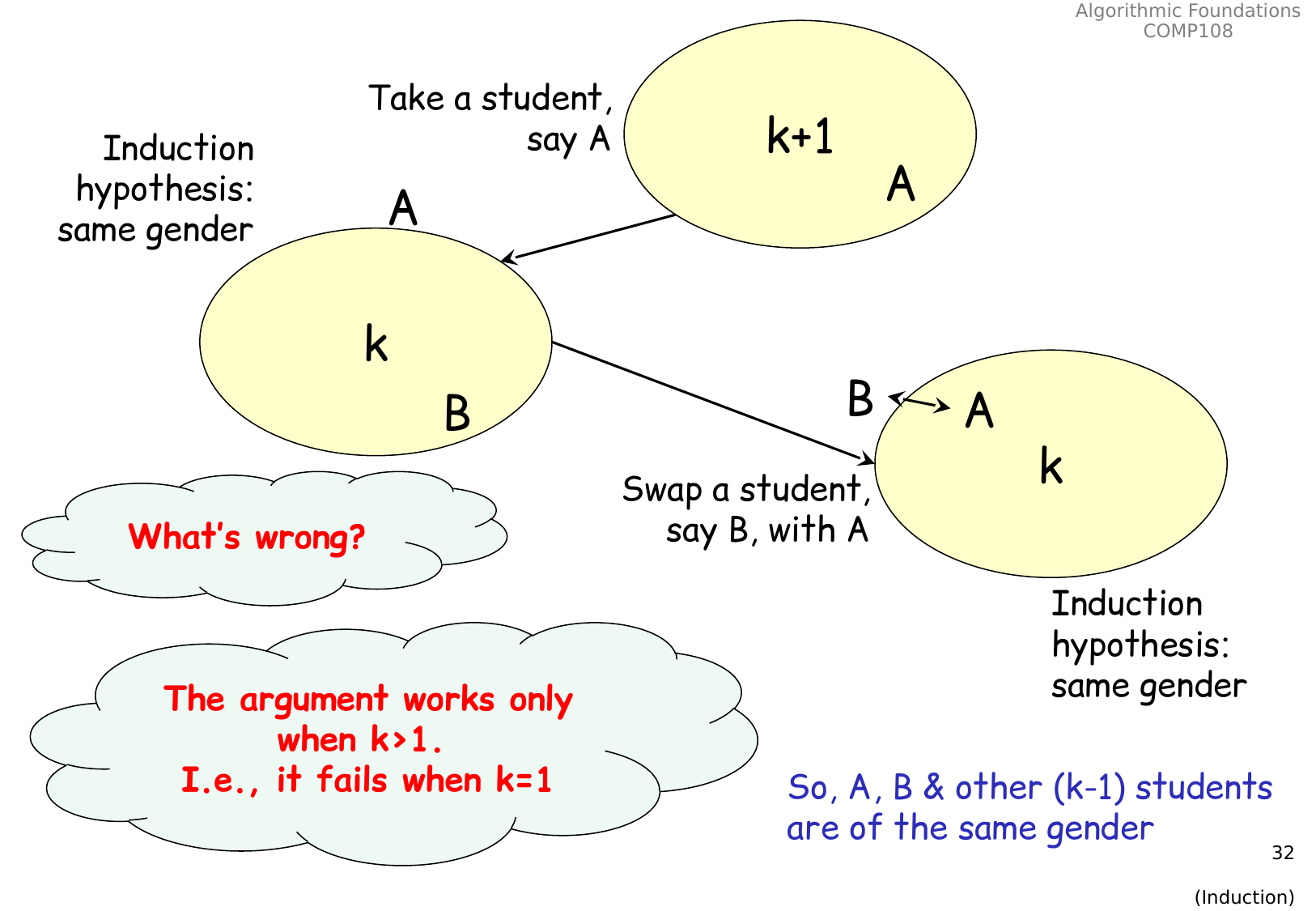

k+1
Take a student,
say A
Induction hypothesis:
same gender
A
A
k
k
B
A
B
Swap a student,
say B, with A
What’s wrong?
Induction hypothesis:
same gender
The argument works only when k>1.
I.e., it fails when k=1
So, A, B & other (k-1) students
are of the same gender
32

(Induction)